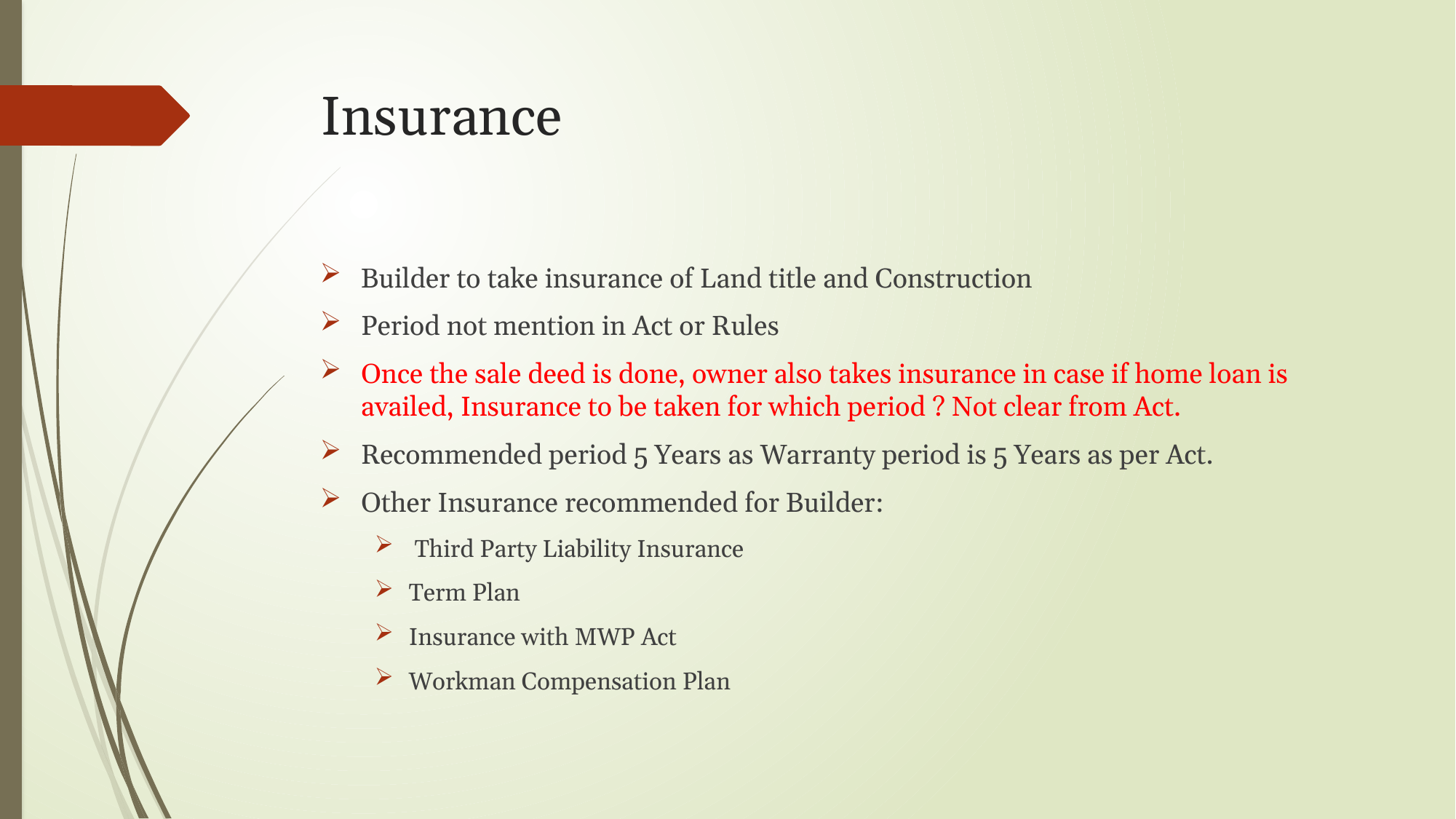

# Insurance
Builder to take insurance of Land title and Construction
Period not mention in Act or Rules
Once the sale deed is done, owner also takes insurance in case if home loan is availed, Insurance to be taken for which period ? Not clear from Act.
Recommended period 5 Years as Warranty period is 5 Years as per Act.
Other Insurance recommended for Builder:
 Third Party Liability Insurance
Term Plan
Insurance with MWP Act
Workman Compensation Plan